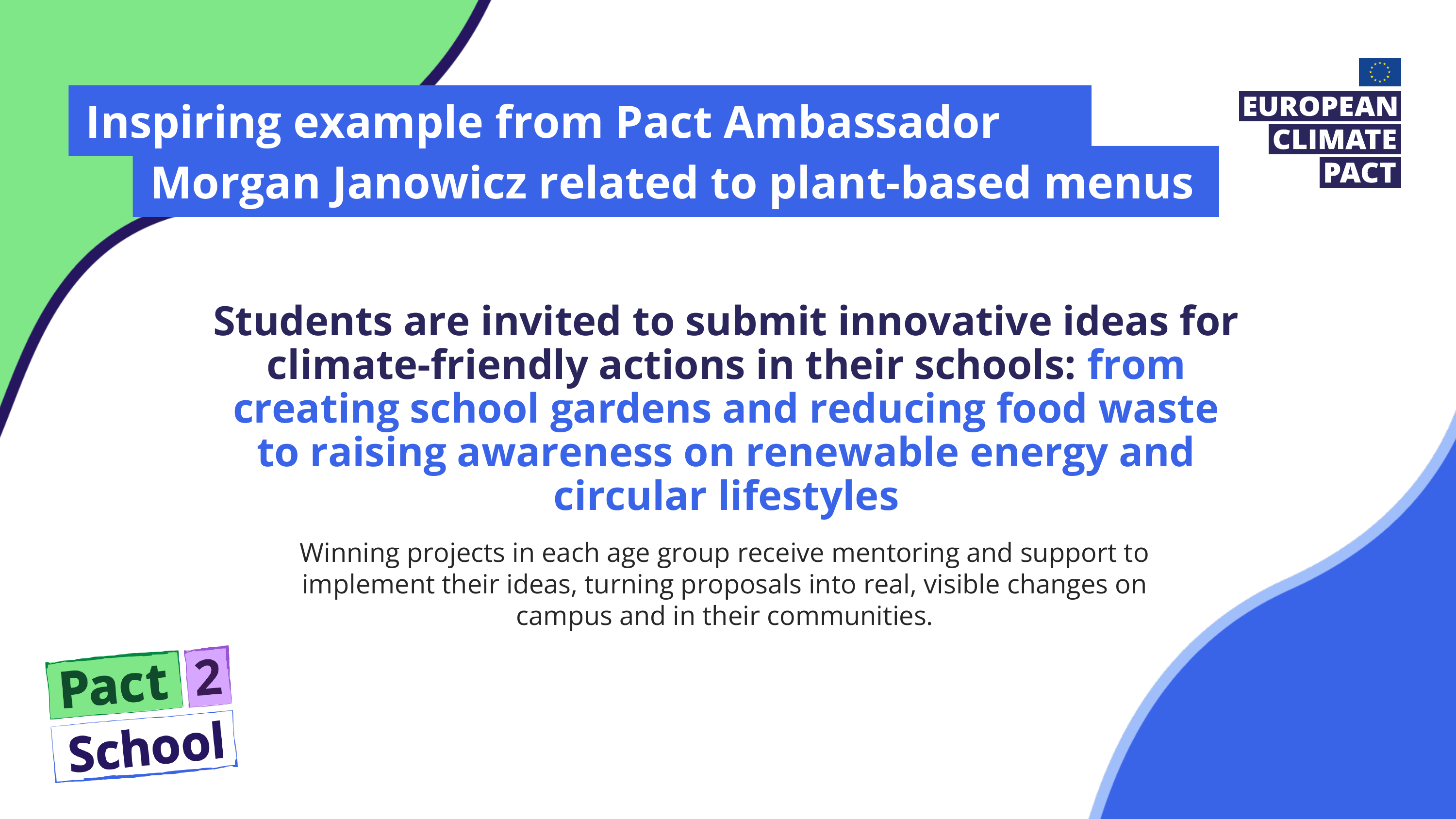

Inspiring example from Pact Ambassador
Morgan Janowicz related to plant-based menus
Students are invited to submit innovative ideas for climate-friendly actions in their schools: from creating school gardens and reducing food waste to raising awareness on renewable energy and circular lifestyles
Winning projects in each age group receive mentoring and support to implement their ideas, turning proposals into real, visible changes on campus and in their communities.